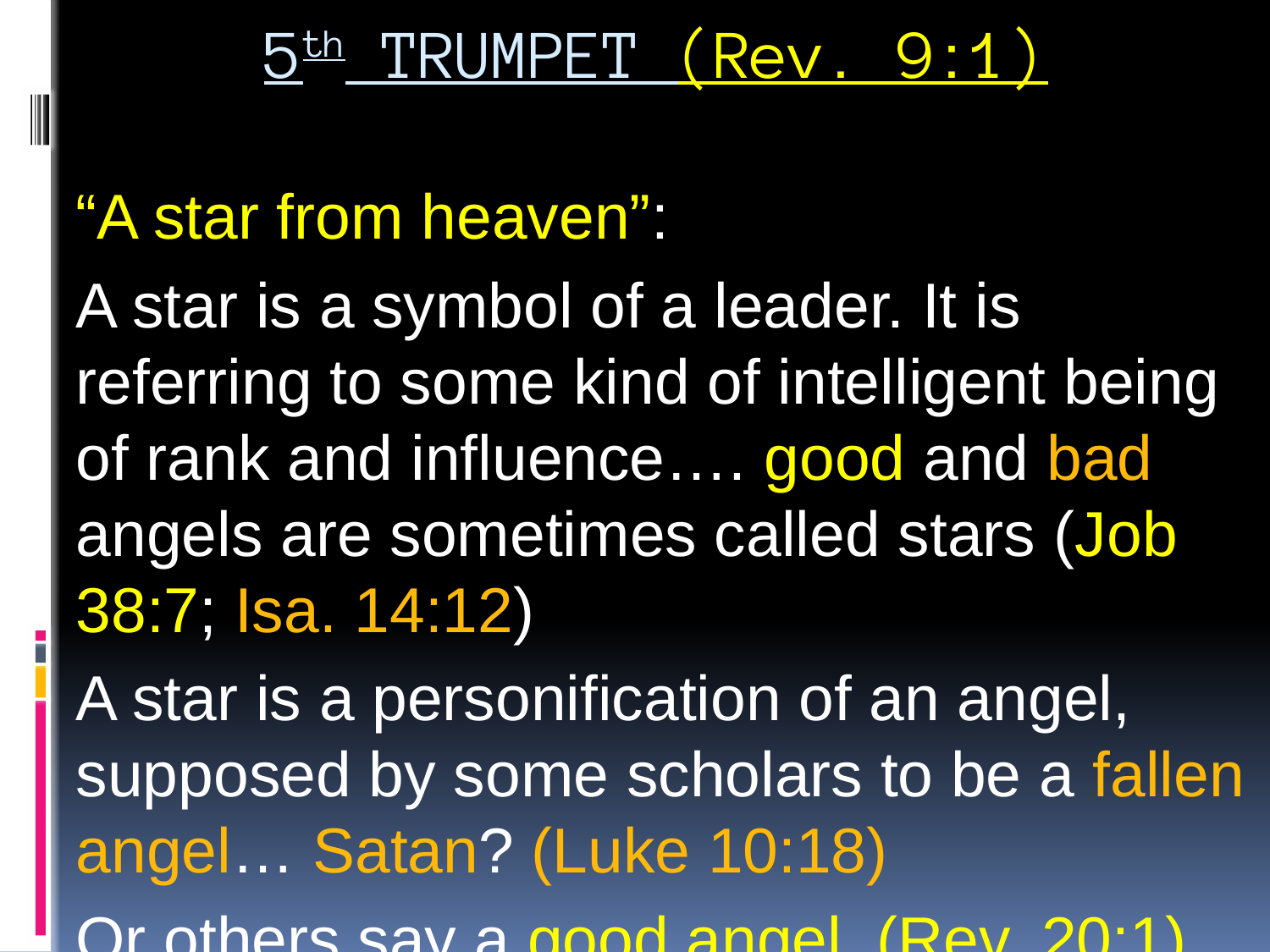

# 5th TRUMPET (Rev. 9:1)
“A star from heaven”:
A star is a symbol of a leader. It is referring to some kind of intelligent being of rank and influence…. good and bad angels are sometimes called stars (Job 38:7; Isa. 14:12)
A star is a personification of an angel, supposed by some scholars to be a fallen angel… Satan? (Luke 10:18)
Or others say a good angel  (Rev. 20:1)